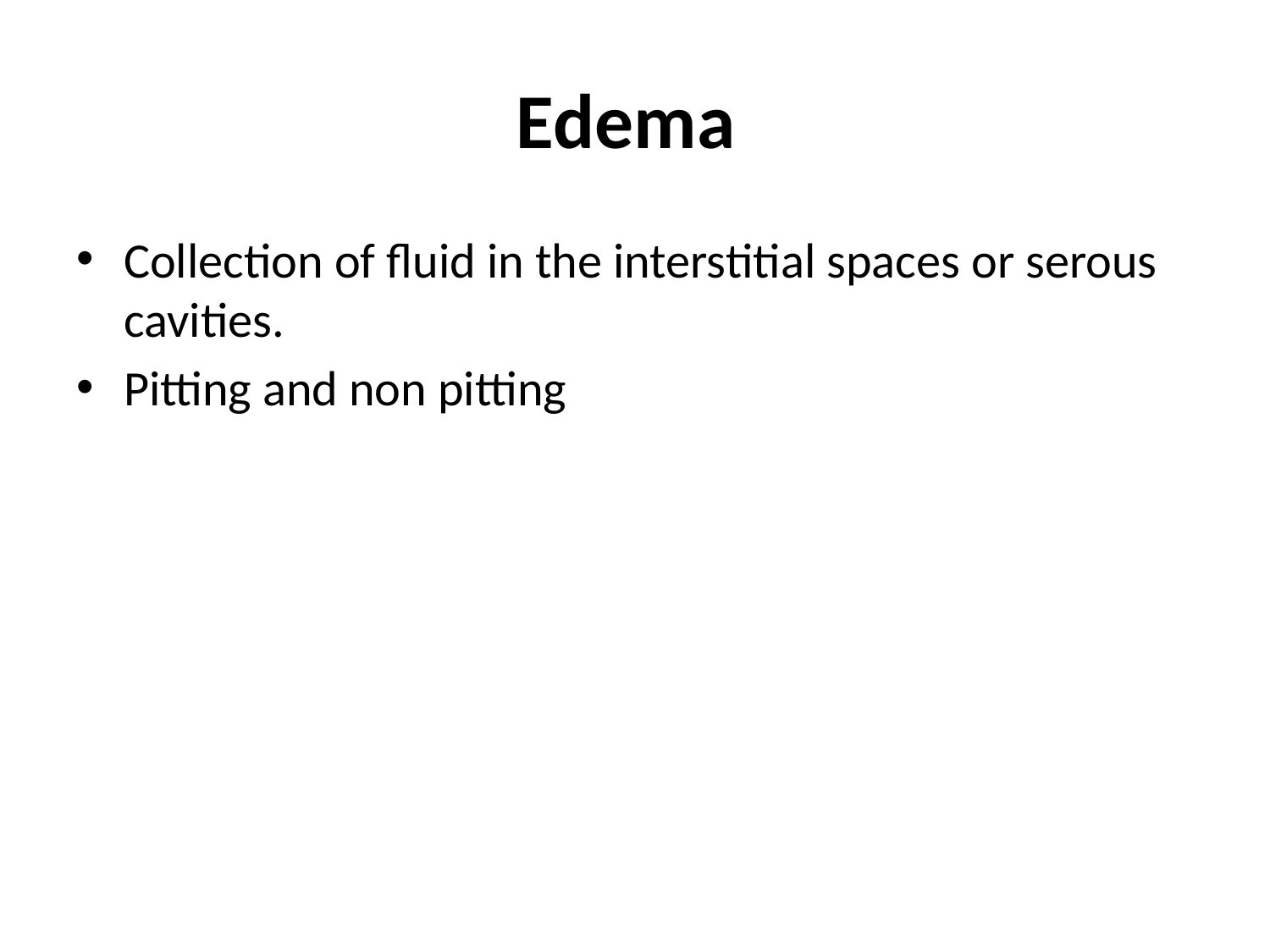

# Edema
Collection of fluid in the interstitial spaces or serous cavities.
Pitting and non pitting